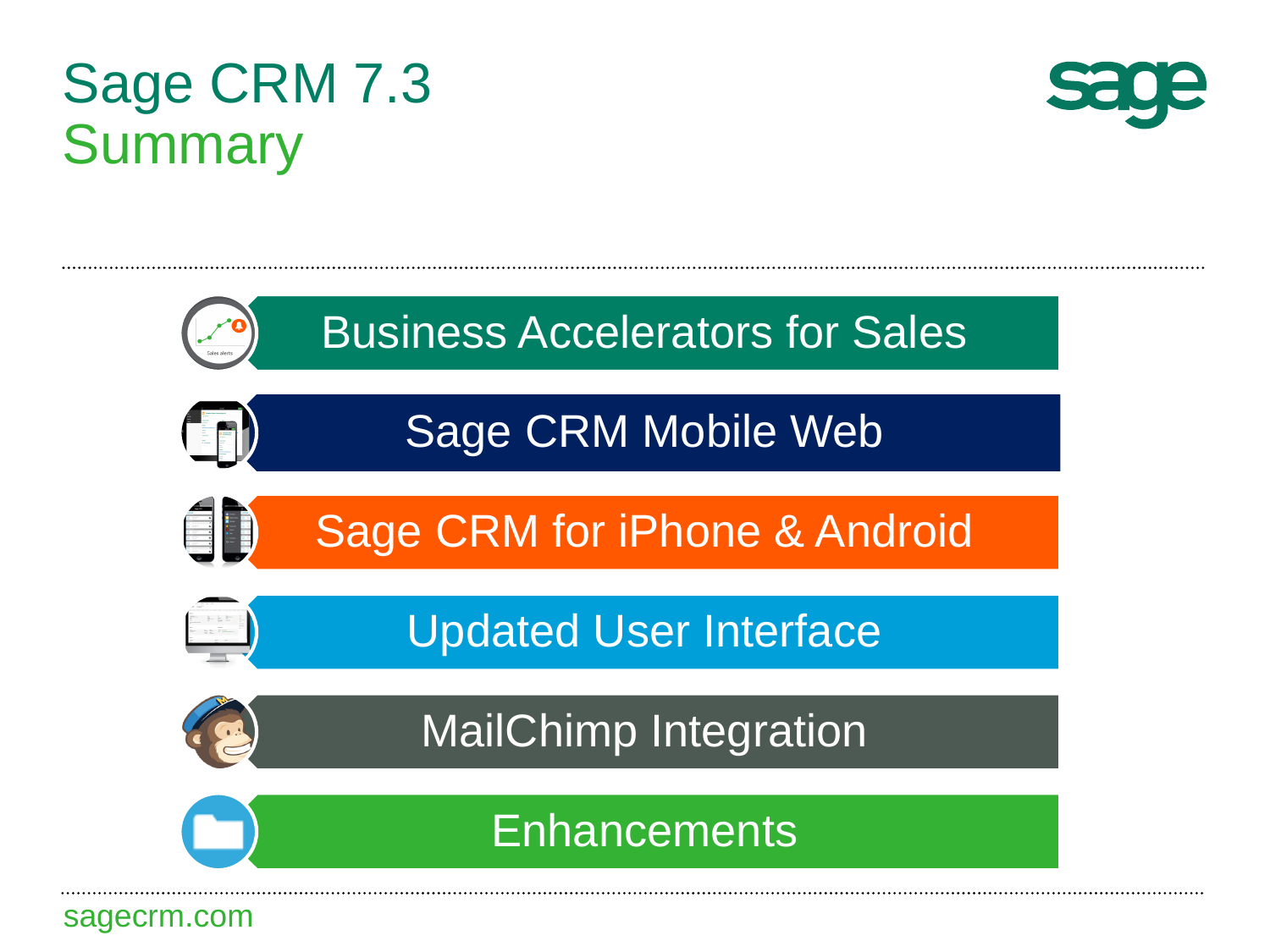

# Sage CRM 7.3 Summary
Business Accelerators for Sales
Sage CRM Mobile Web
Sage CRM for iPhone & Android
Updated User Interface
MailChimp Integration
Enhancements